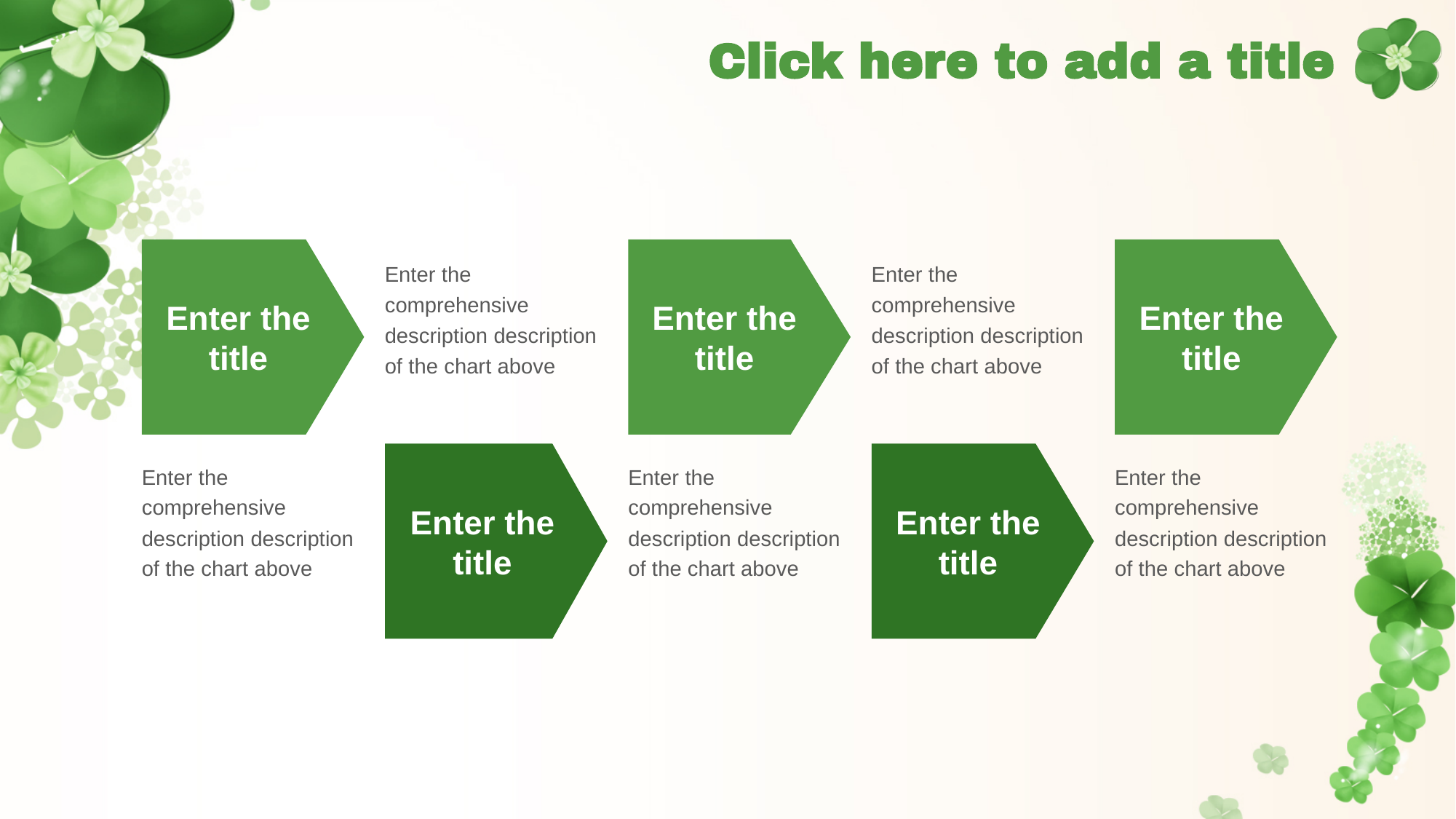

# Click here to add a title
Enter the title
Enter the title
Enter the title
Enter the comprehensive description description of the chart above
Enter the comprehensive description description of the chart above

Enter the title
Enter the title
Enter the comprehensive description description of the chart above
Enter the comprehensive description description of the chart above
Enter the comprehensive description description of the chart above